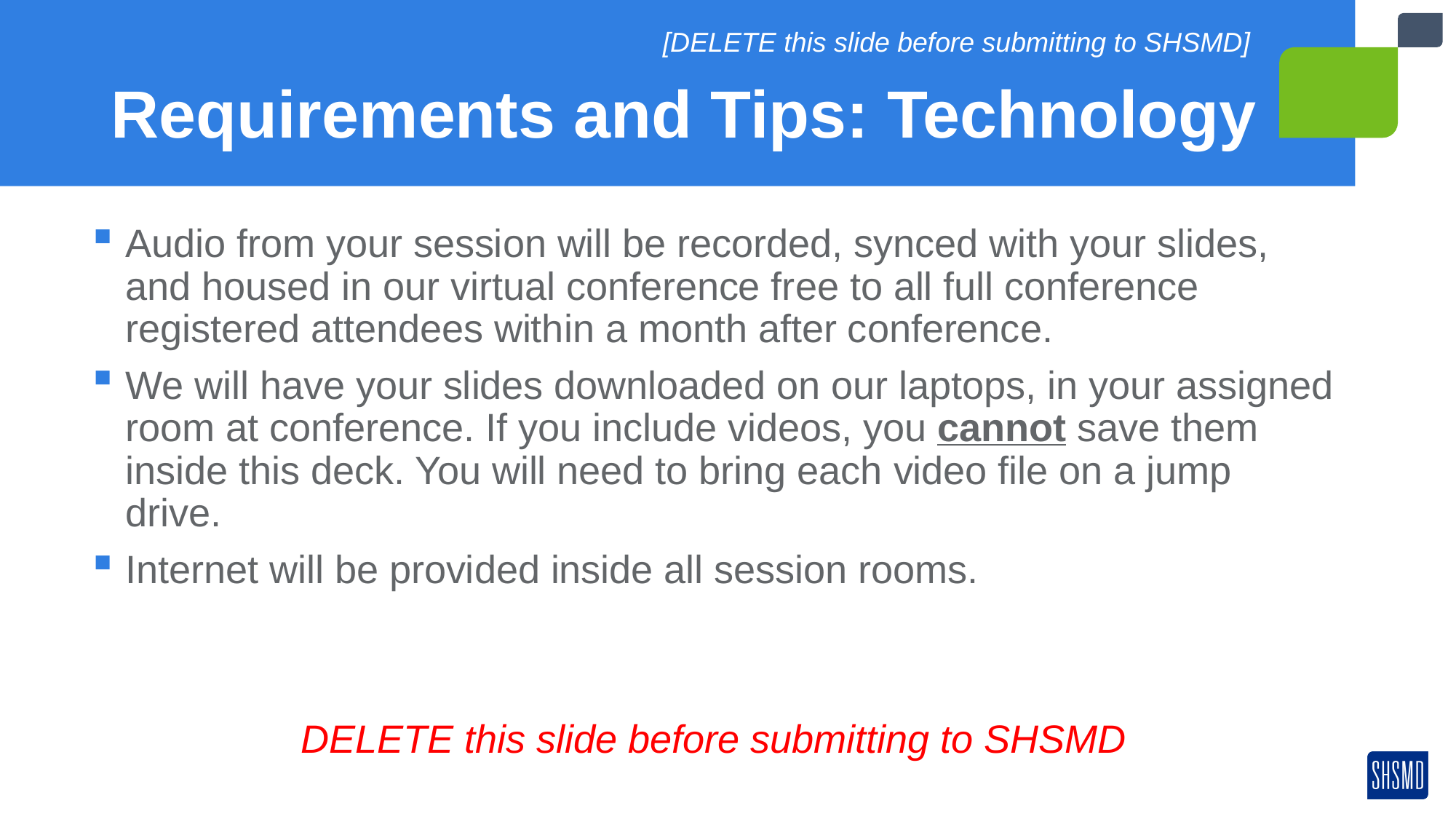

[DELETE this slide before submitting to SHSMD]
# Requirements and Tips: Technology
Audio from your session will be recorded, synced with your slides, and housed in our virtual conference free to all full conference registered attendees within a month after conference.
We will have your slides downloaded on our laptops, in your assigned room at conference. If you include videos, you cannot save them inside this deck. You will need to bring each video file on a jump drive.
Internet will be provided inside all session rooms.

DELETE this slide before submitting to SHSMD